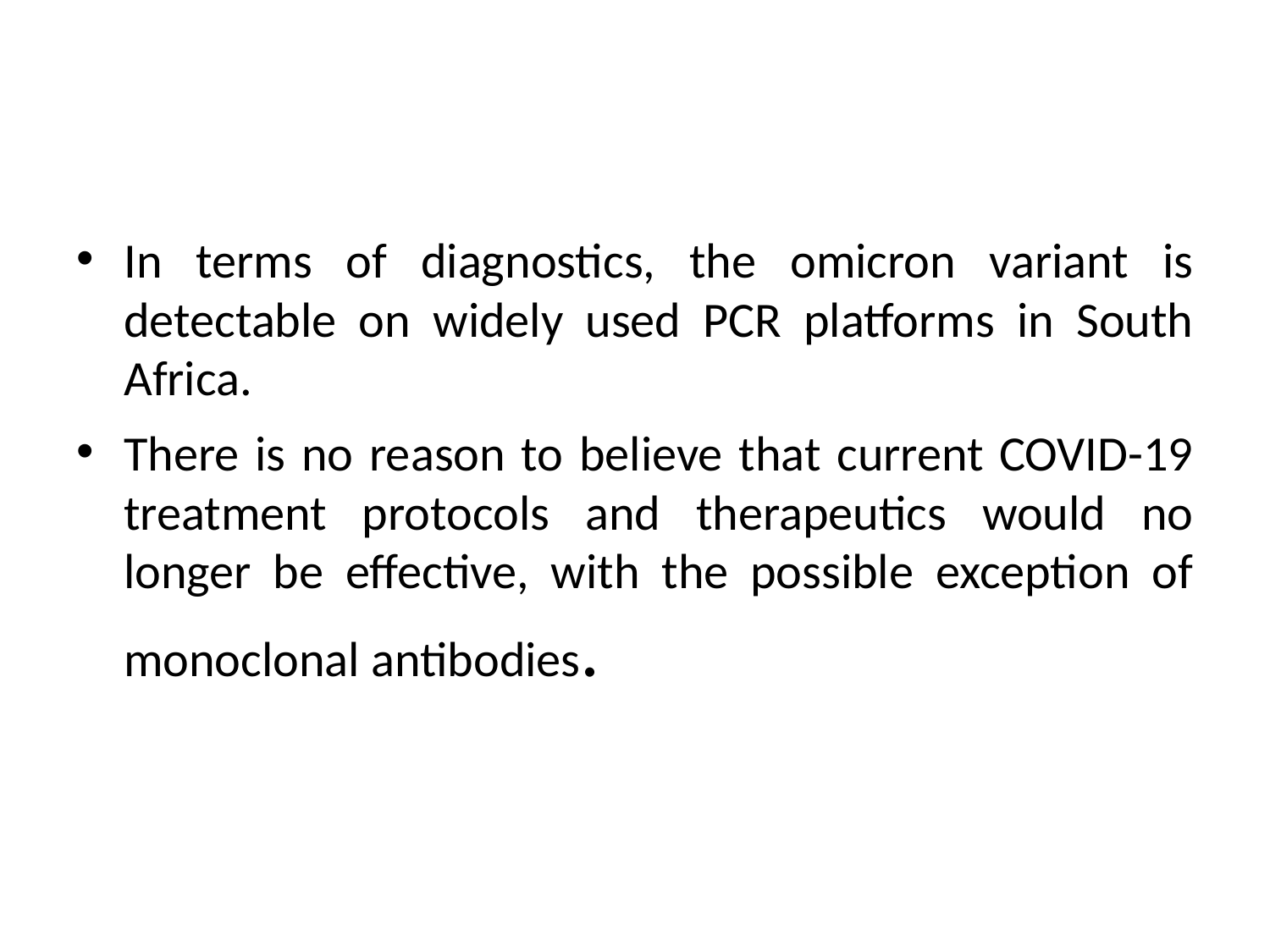

#
In terms of diagnostics, the omicron variant is detectable on widely used PCR platforms in South Africa.
There is no reason to believe that current COVID-19 treatment protocols and therapeutics would no longer be effective, with the possible exception of monoclonal antibodies.